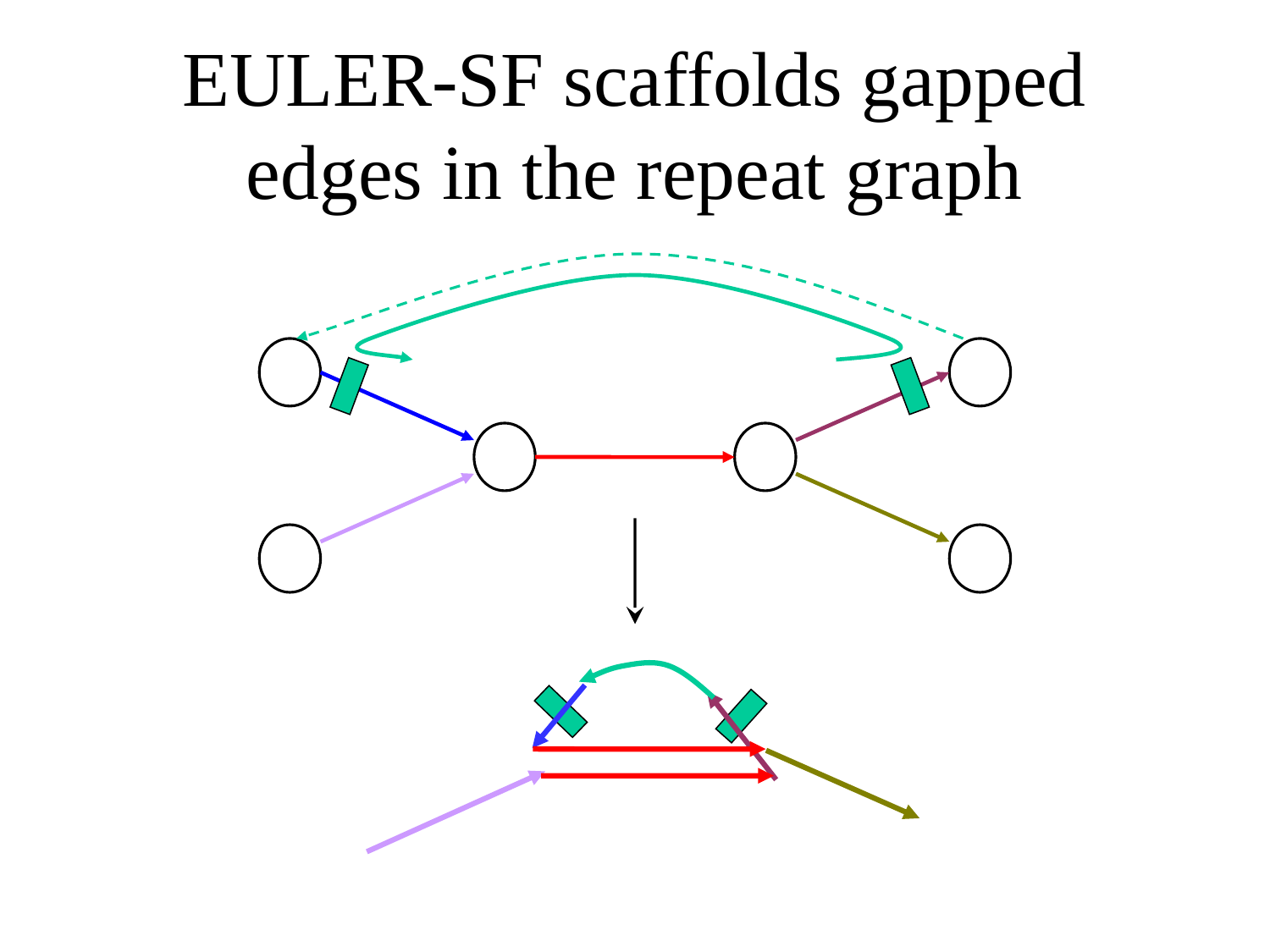

# EULER-SF scaffolds gapped edges in the repeat graph